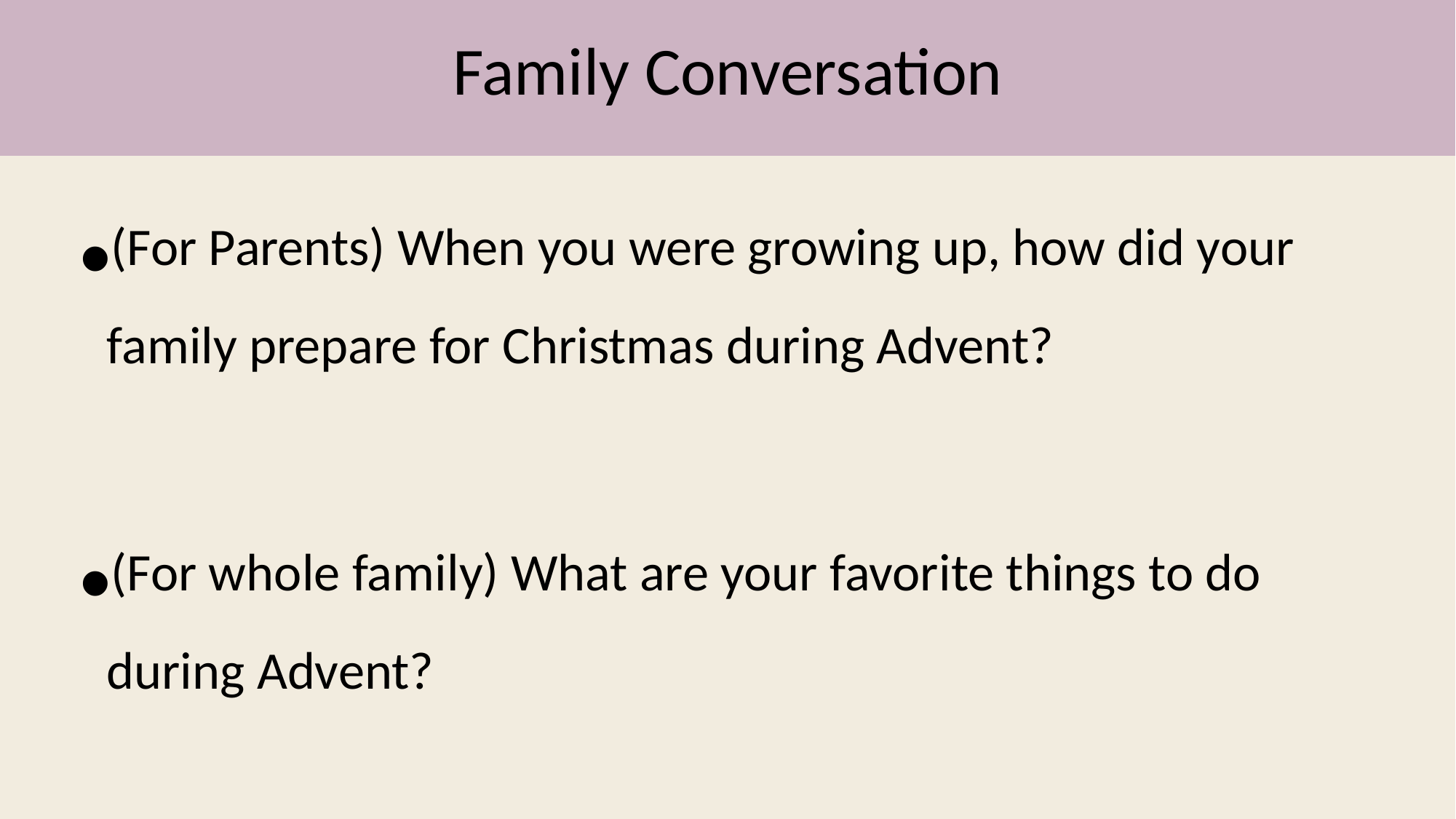

# Family Conversation
(For Parents) When you were growing up, how did your family prepare for Christmas during Advent?

(For whole family) What are your favorite things to do during Advent?